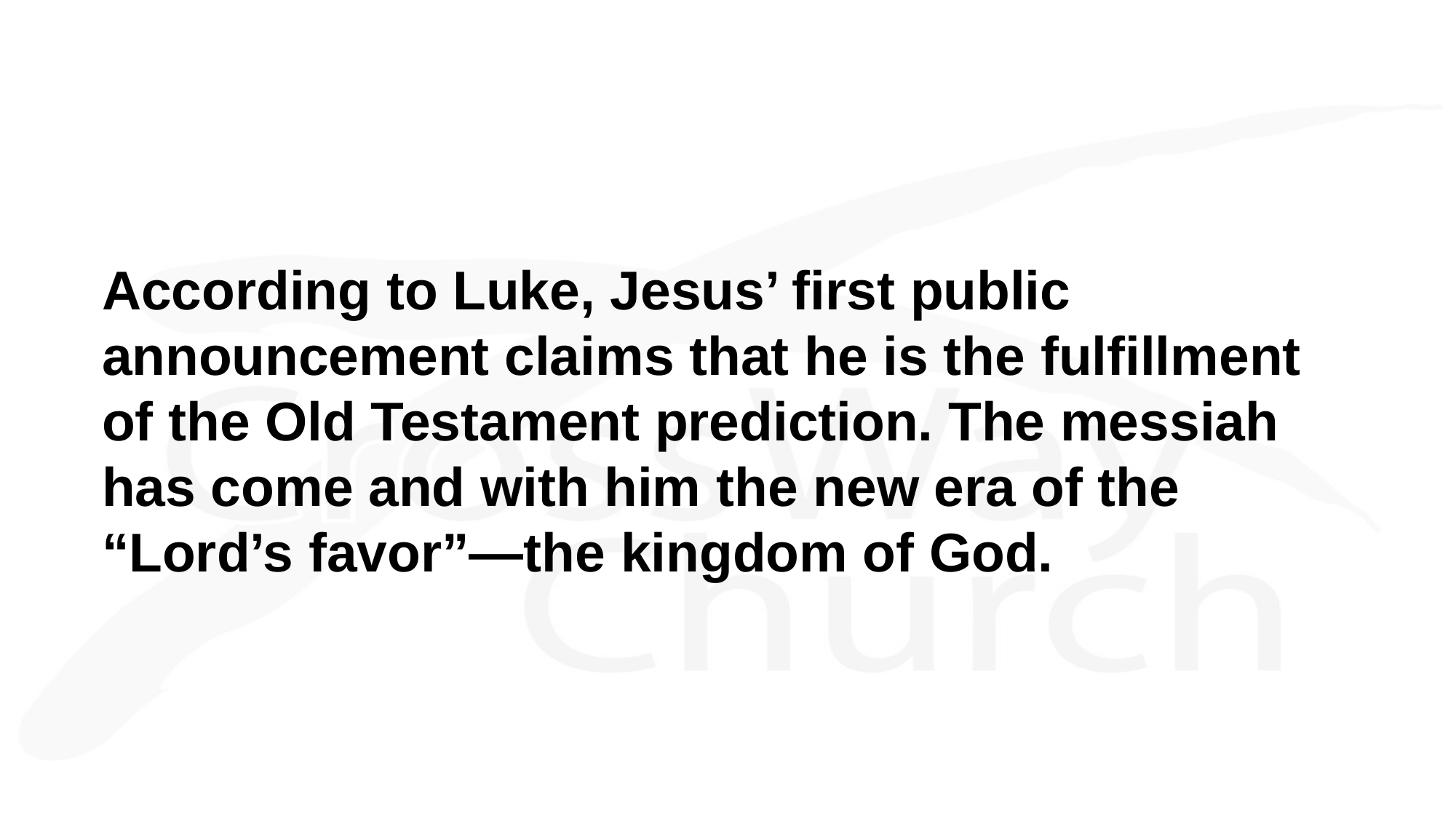

According to Luke, Jesus’ first public announcement claims that he is the fulfillment of the Old Testament prediction. The messiah has come and with him the new era of the “Lord’s favor”—the kingdom of God.